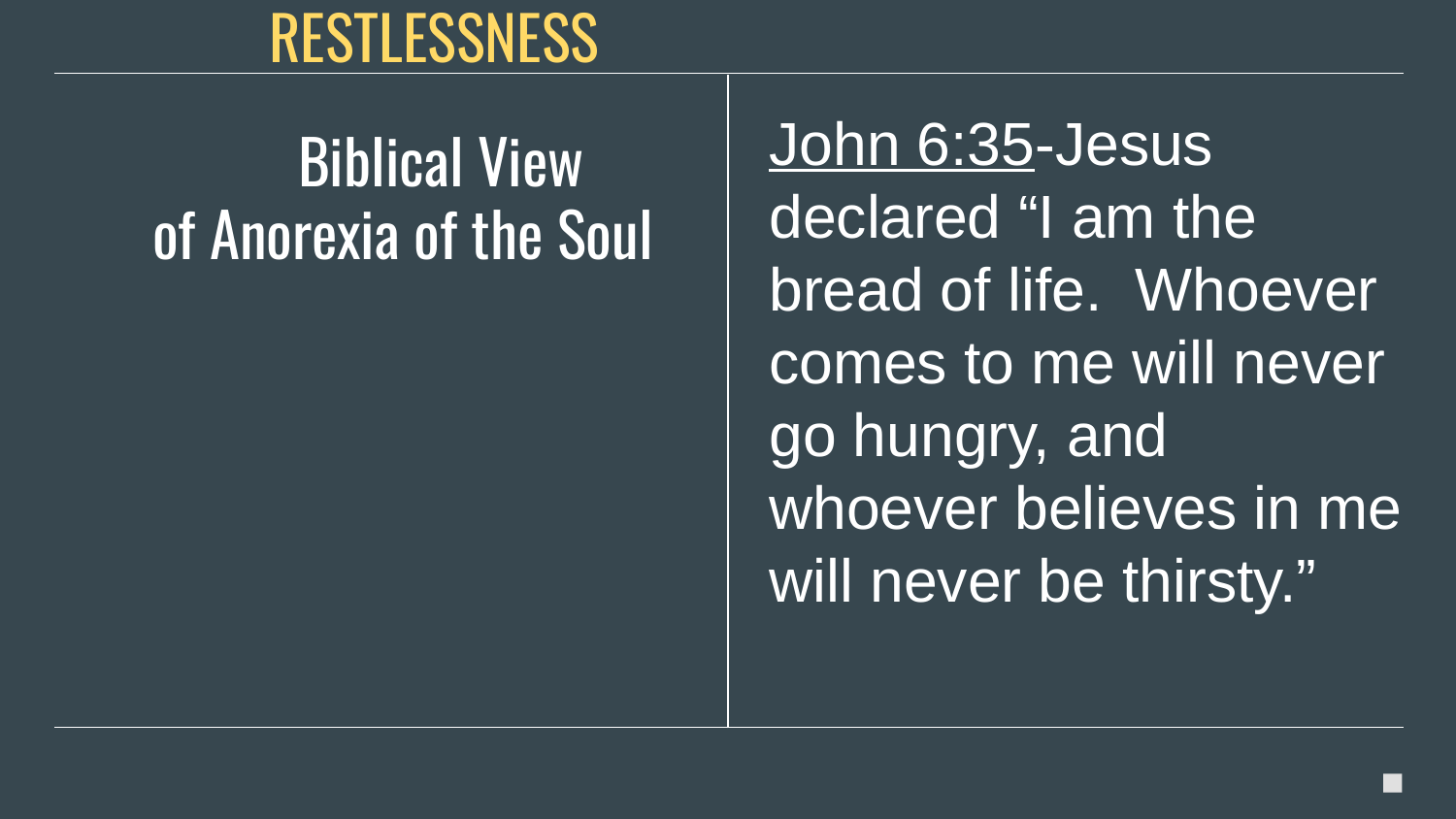

RESTLESSNESS
John 6:35-Jesus declared “I am the bread of life.  Whoever comes to me will never go hungry, and whoever believes in me will never be thirsty.”
# Biblical View
of Anorexia of the Soul